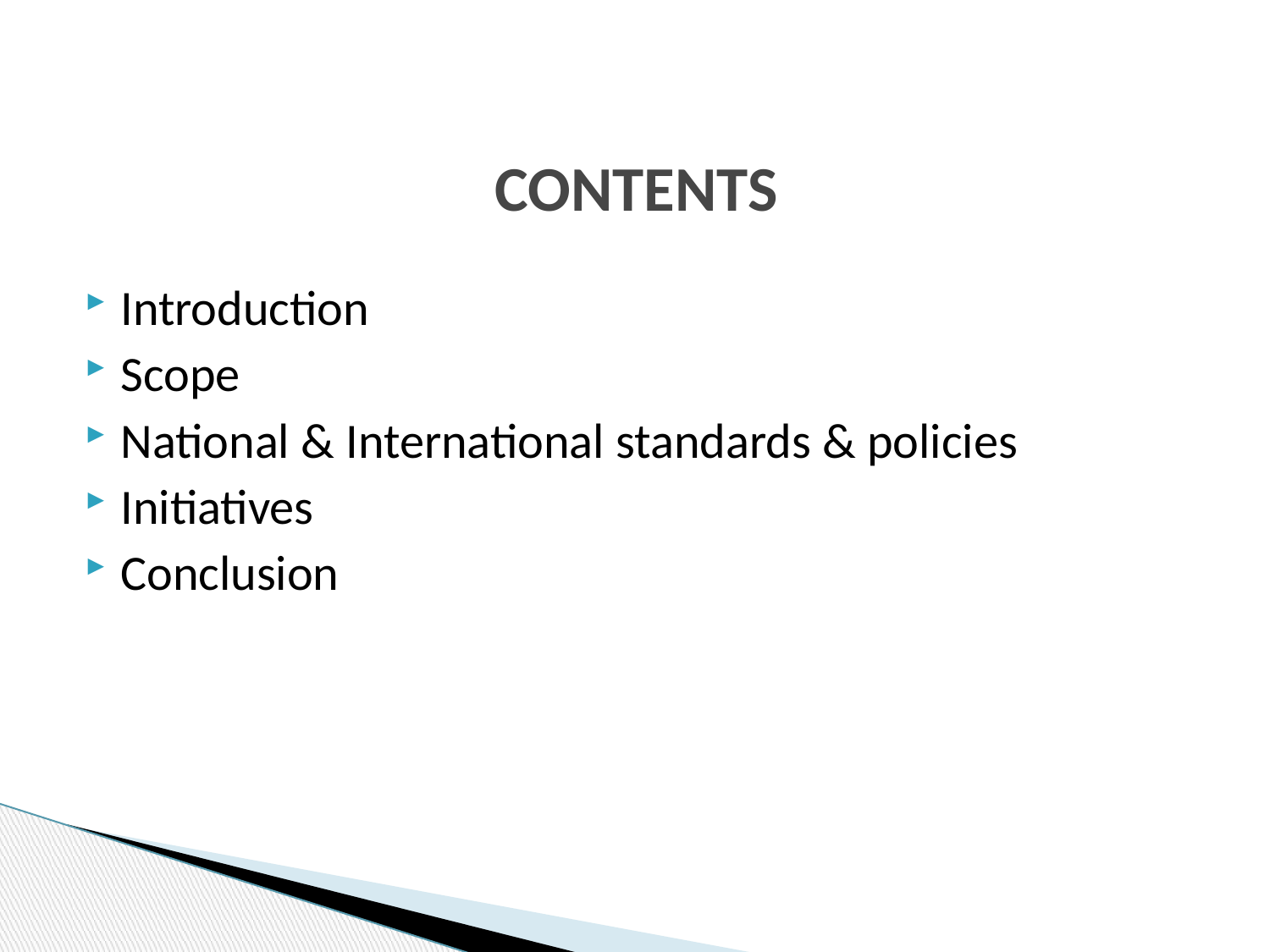

# CONTENTS

Introduction
Scope
National & International standards & policies
Initiatives
Conclusion